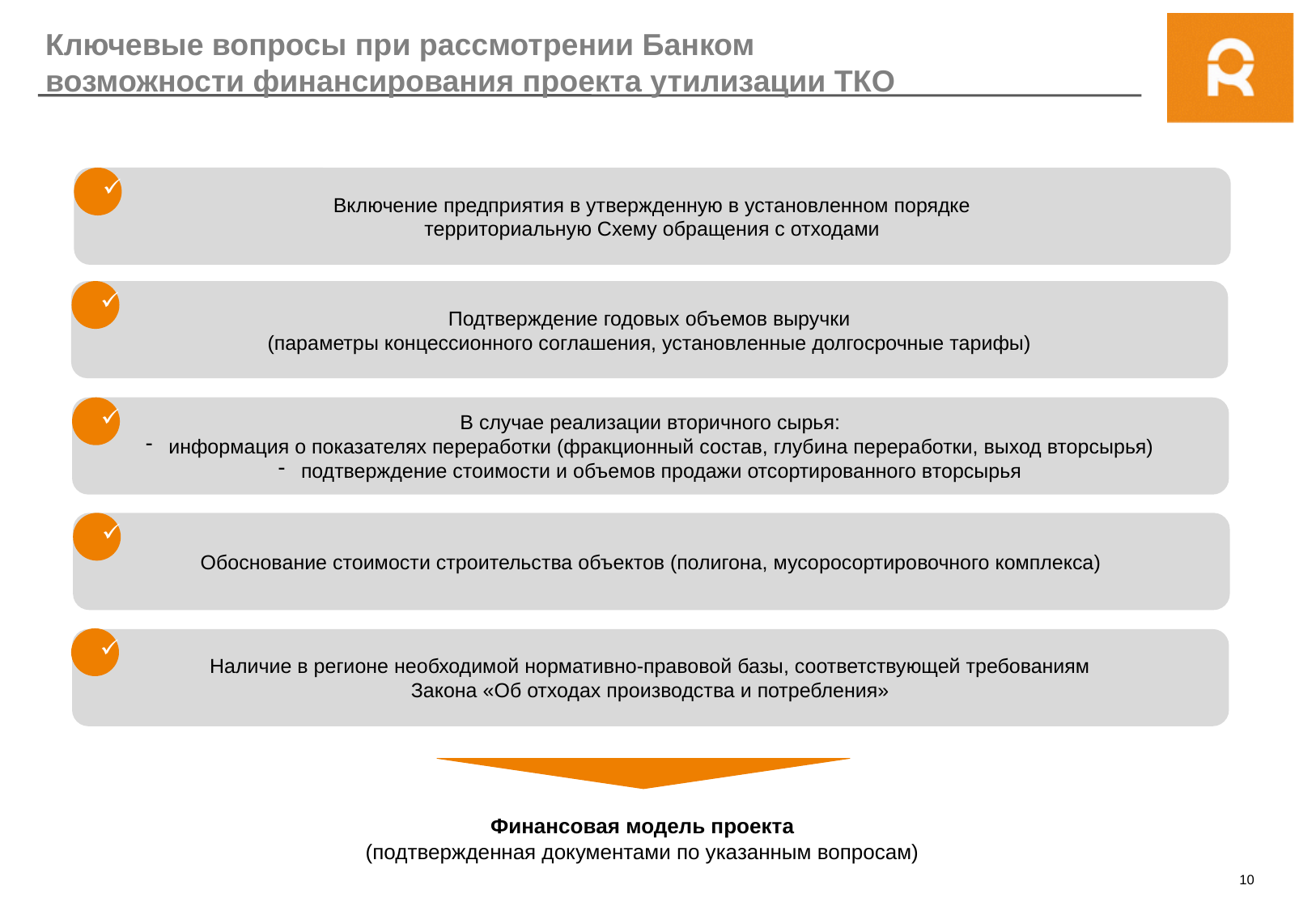

Ключевые вопросы при рассмотрении Банком
возможности финансирования проекта утилизации ТКО
Включение предприятия в утвержденную в установленном порядке
территориальную Схему обращения с отходами

Подтверждение годовых объемов выручки
(параметры концессионного соглашения, установленные долгосрочные тарифы)

В случае реализации вторичного сырья:
информация о показателях переработки (фракционный состав, глубина переработки, выход вторсырья)
подтверждение стоимости и объемов продажи отсортированного вторсырья

Обоснование стоимости строительства объектов (полигона, мусоросортировочного комплекса)

Наличие в регионе необходимой нормативно-правовой базы, соответствующей требованиям
Закона «Об отходах производства и потребления»
Финансовая модель проекта
(подтвержденная документами по указанным вопросам)
10